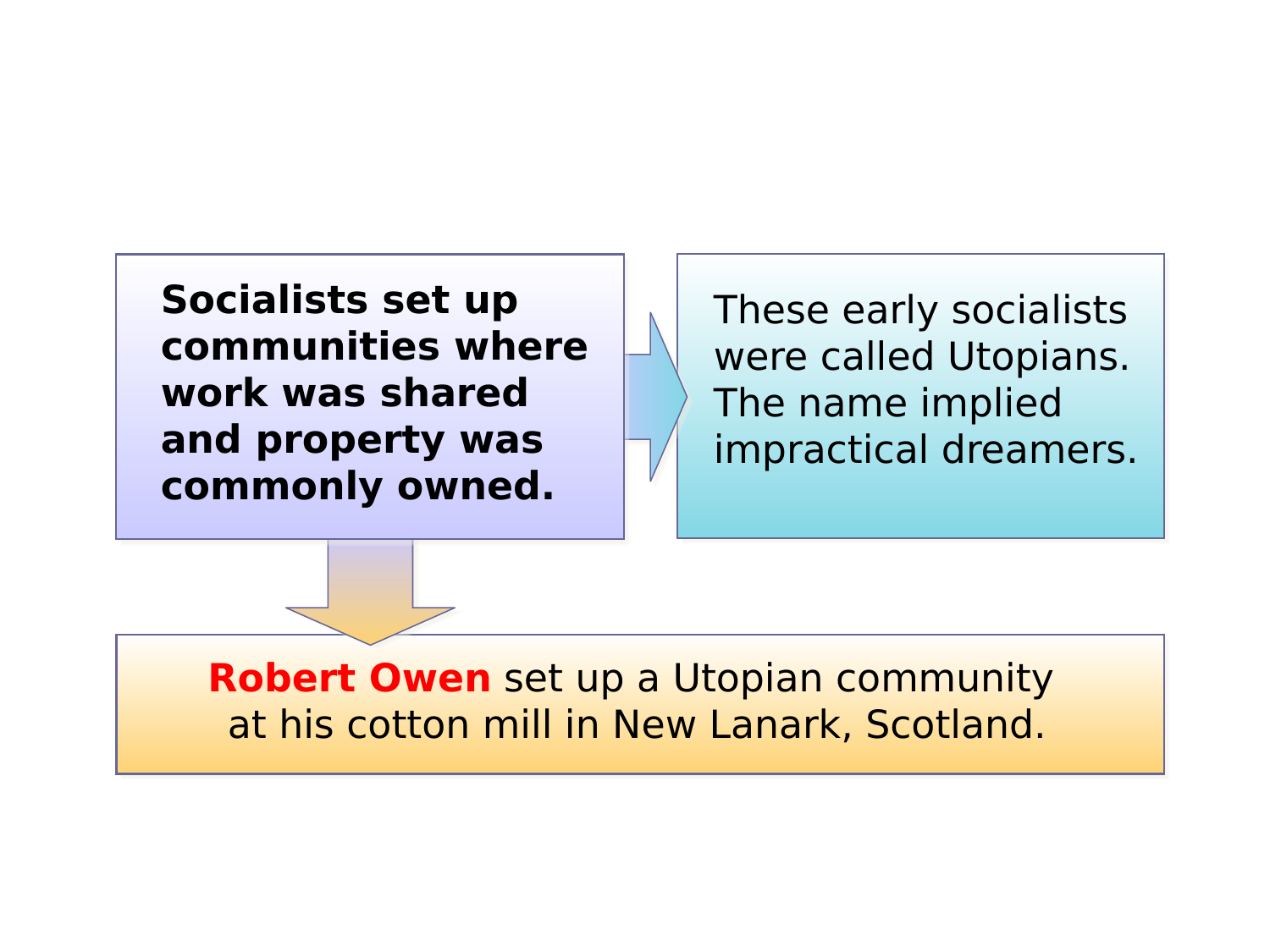

These early socialists were called Utopians. The name implied impractical dreamers.

Socialists set up communities where  work was shared and property was commonly owned.

Robert Owen set up a Utopian community
at his cotton mill in New Lanark, Scotland.